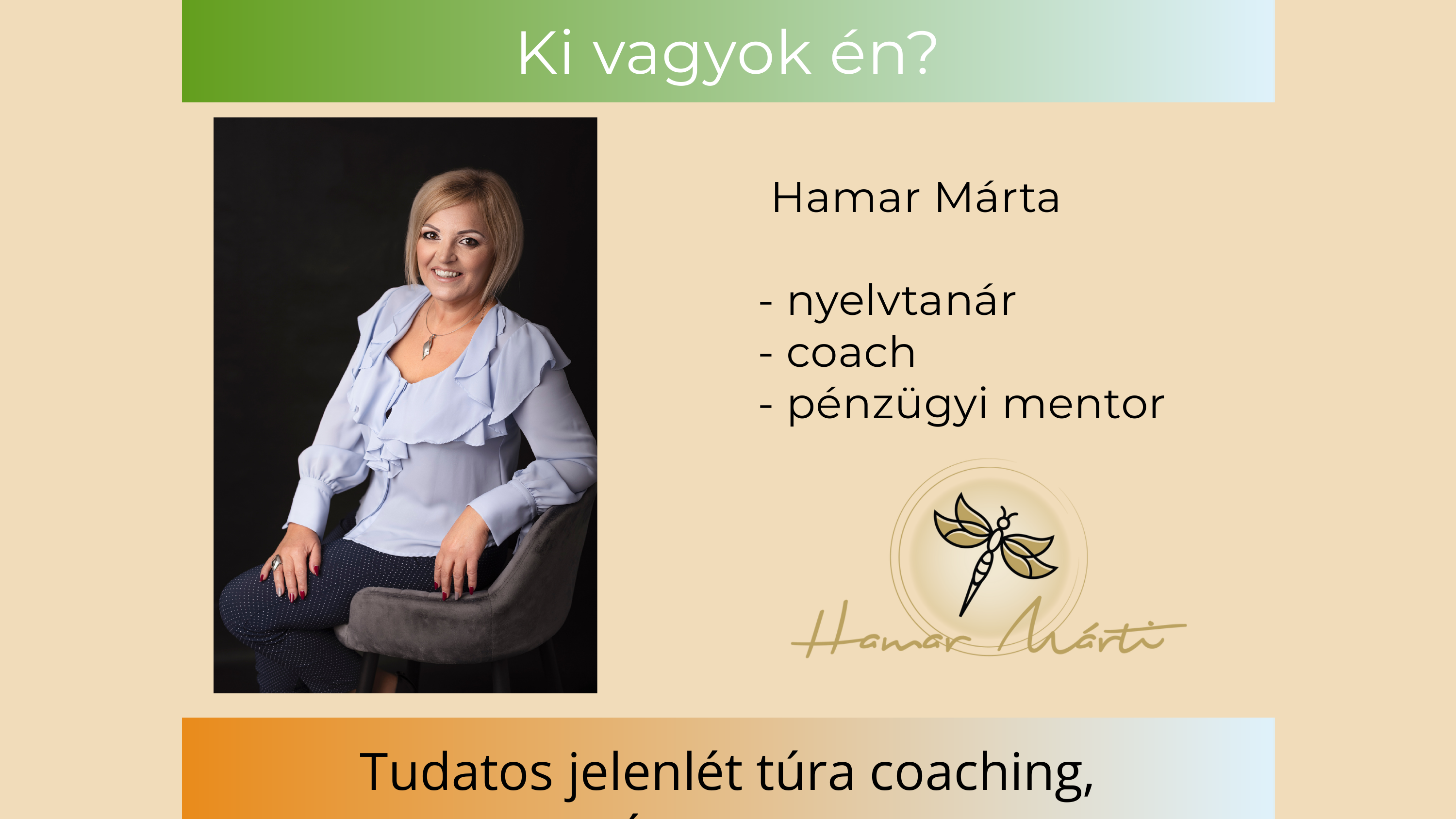

Ki vagyok én?

 Hamar Márta

- nyelvtanár
- coach
- pénzügyi mentor

Tudatos jelenlét túra coaching, Életiskola